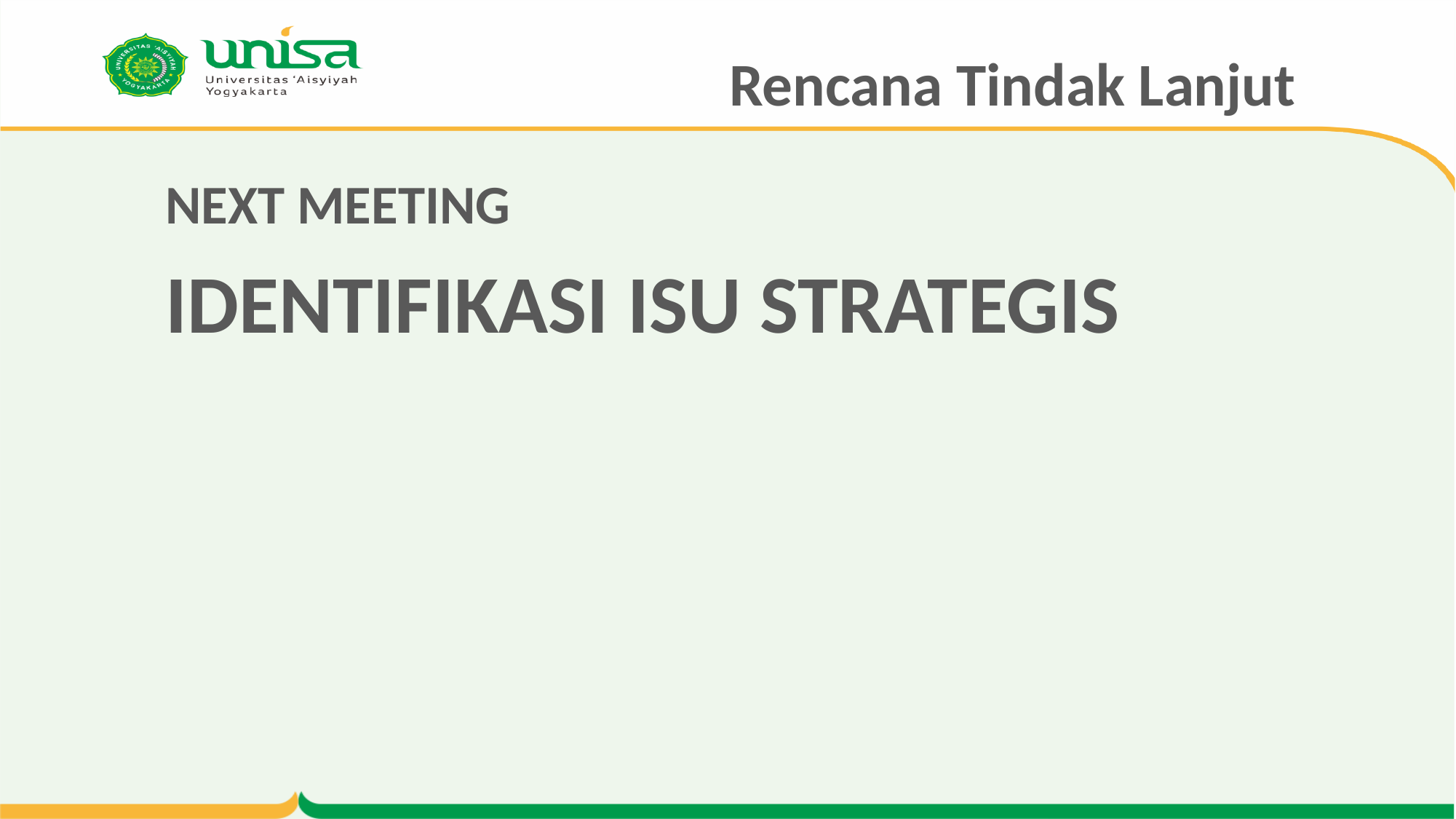

# Rencana Tindak Lanjut
NEXT MEETING
IDENTIFIKASI ISU STRATEGIS